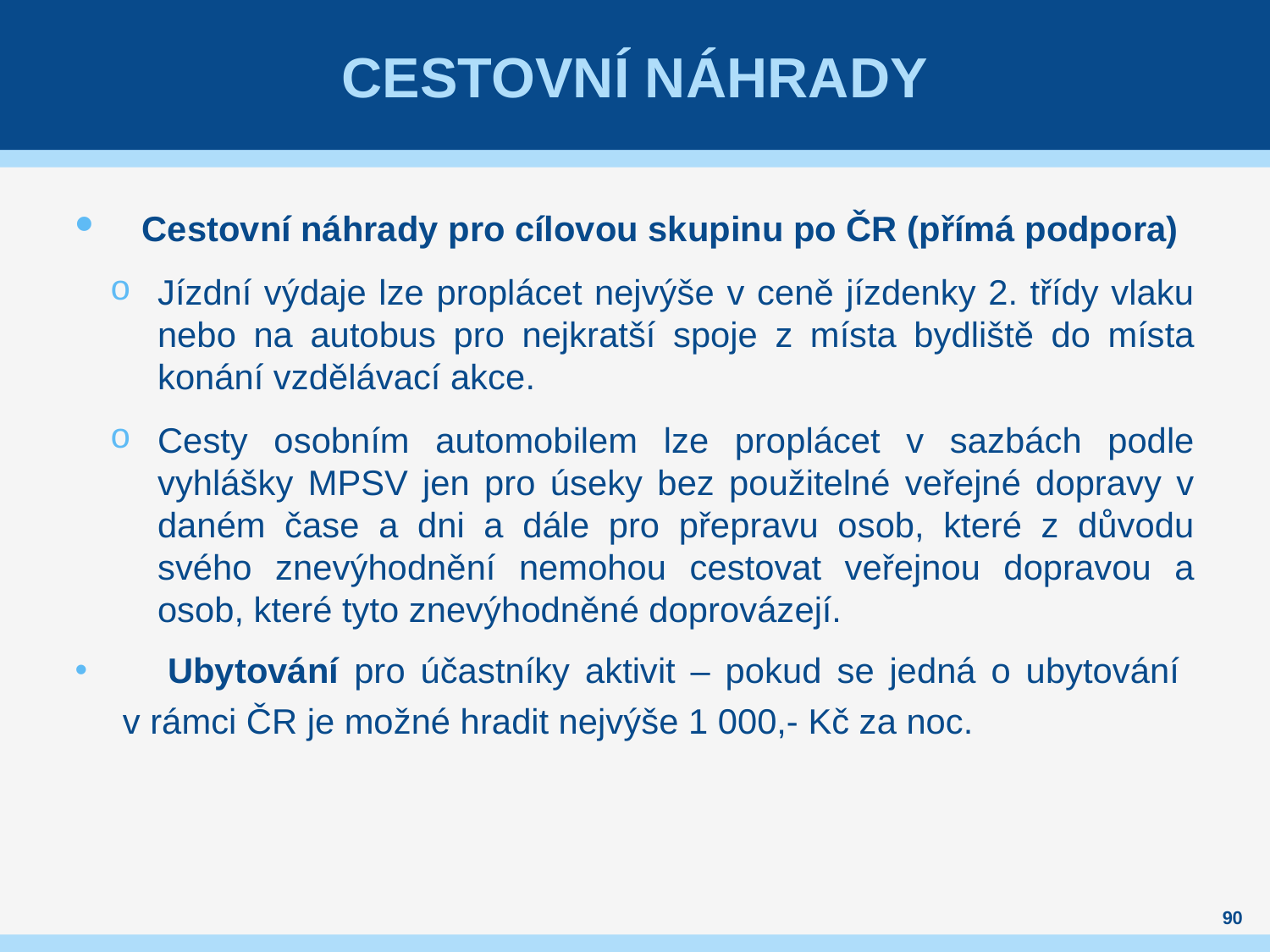

# Cestovní náhrady
 Cestovní náhrady pro cílovou skupinu po ČR (přímá podpora)
Jízdní výdaje lze proplácet nejvýše v ceně jízdenky 2. třídy vlaku nebo na autobus pro nejkratší spoje z místa bydliště do místa konání vzdělávací akce.
Cesty osobním automobilem lze proplácet v sazbách podle vyhlášky MPSV jen pro úseky bez použitelné veřejné dopravy v daném čase a dni a dále pro přepravu osob, které z důvodu svého znevýhodnění nemohou cestovat veřejnou dopravou a osob, které tyto znevýhodněné doprovázejí.
   Ubytování pro účastníky aktivit – pokud se jedná o ubytování
v rámci ČR je možné hradit nejvýše 1 000,- Kč za noc.
90